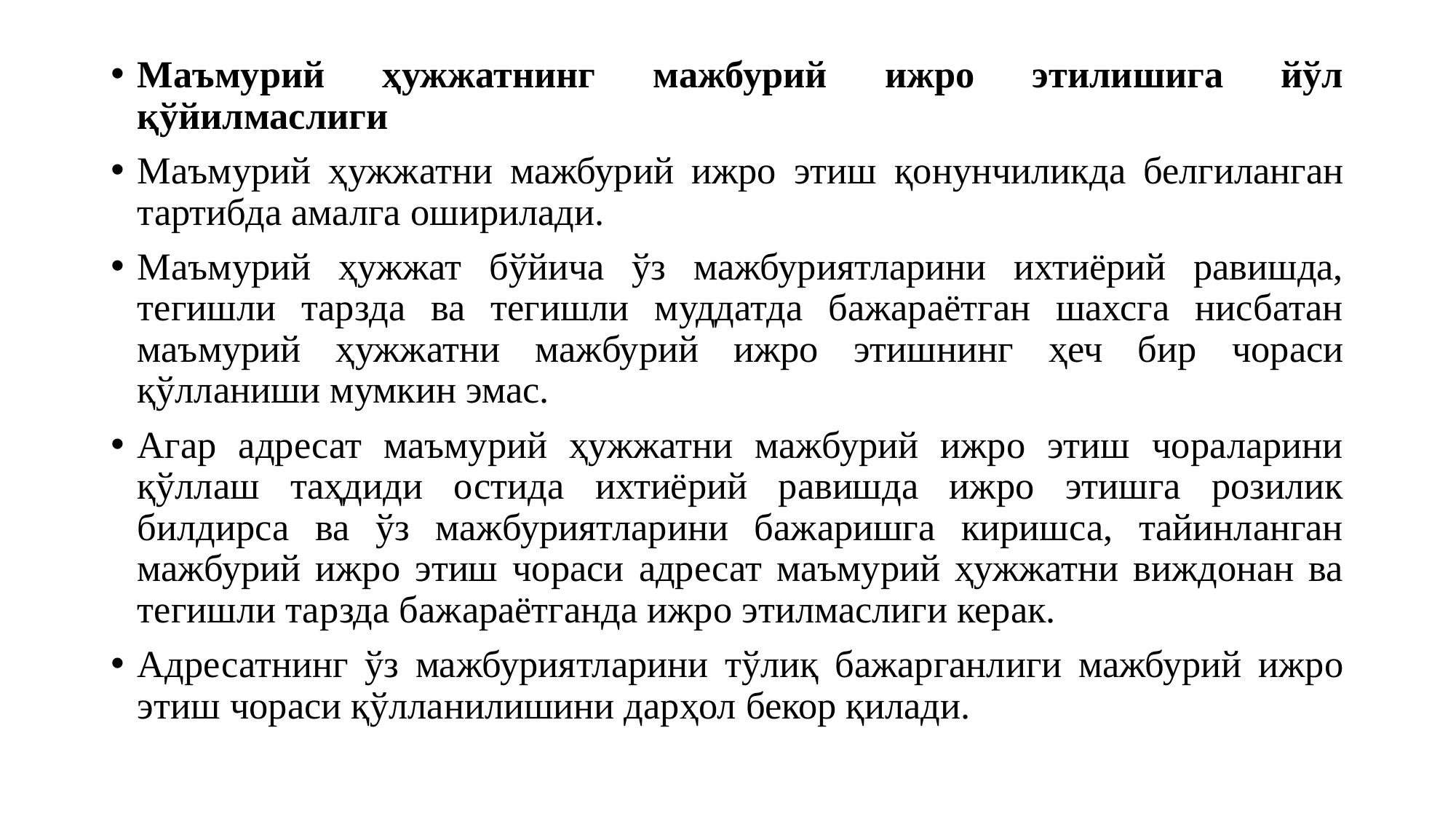

Маъмурий ҳужжатнинг мажбурий ижро этилишига йўл қўйилмаслиги
Маъмурий ҳужжатни мажбурий ижро этиш қонунчиликда белгиланган тартибда амалга оширилади.
Маъмурий ҳужжат бўйича ўз мажбуриятларини ихтиёрий равишда, тегишли тарзда ва тегишли муддатда бажараётган шахсга нисбатан маъмурий ҳужжатни мажбурий ижро этишнинг ҳеч бир чораси қўлланиши мумкин эмас.
Агар адресат маъмурий ҳужжатни мажбурий ижро этиш чораларини қўллаш таҳдиди остида ихтиёрий равишда ижро этишга розилик билдирса ва ўз мажбуриятларини бажаришга киришса, тайинланган мажбурий ижро этиш чораси адресат маъмурий ҳужжатни виждонан ва тегишли тарзда бажараётганда ижро этилмаслиги керак.
Адресатнинг ўз мажбуриятларини тўлиқ бажарганлиги мажбурий ижро этиш чораси қўлланилишини дарҳол бекор қилади.